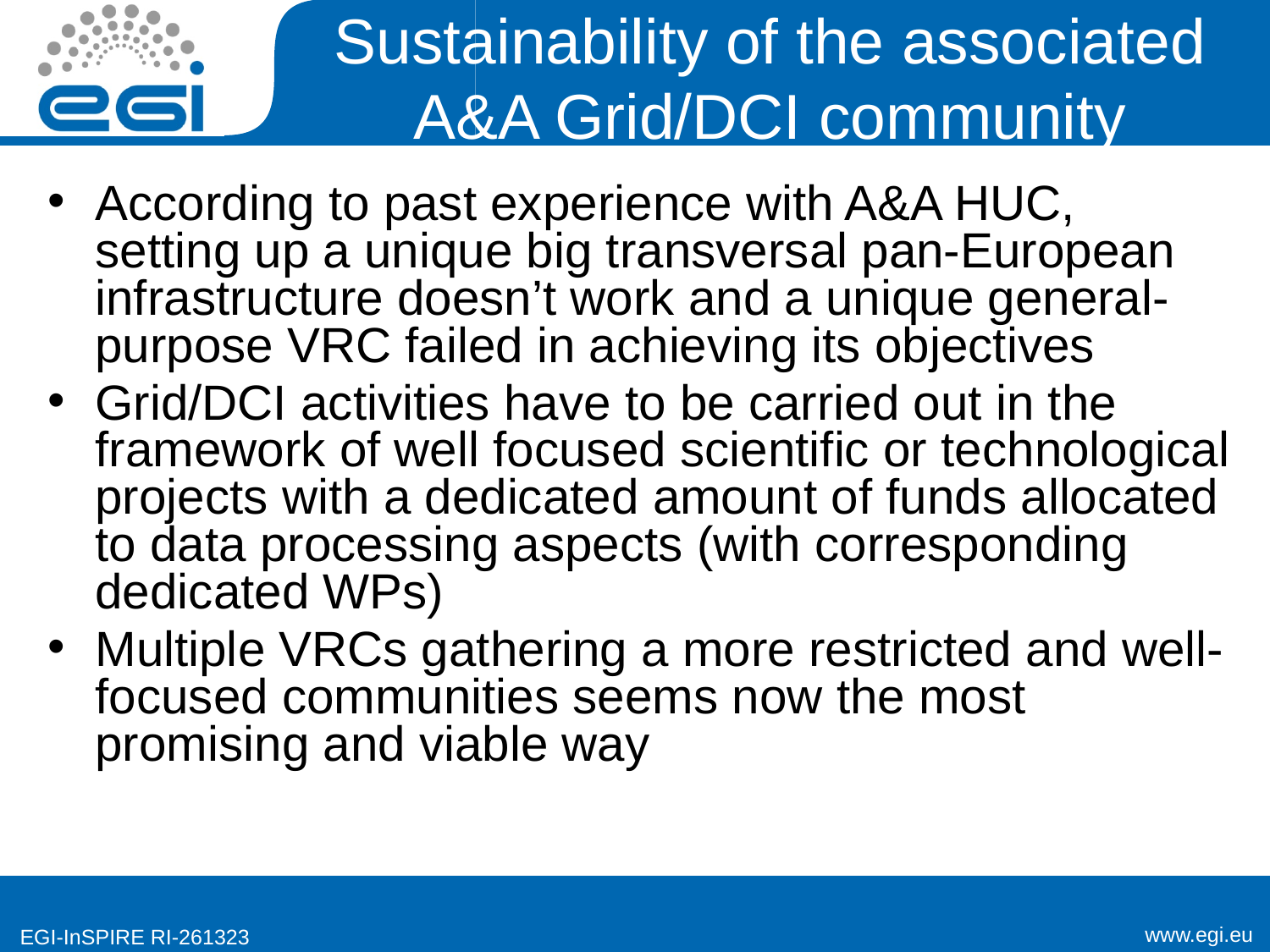

# Sustainability of the associated A&A Grid/DCI community
According to past experience with A&A HUC, setting up a unique big transversal pan-European infrastructure doesn’t work and a unique general-purpose VRC failed in achieving its objectives
Grid/DCI activities have to be carried out in the framework of well focused scientific or technological projects with a dedicated amount of funds allocated to data processing aspects (with corresponding dedicated WPs)
Multiple VRCs gathering a more restricted and well-focused communities seems now the most promising and viable way